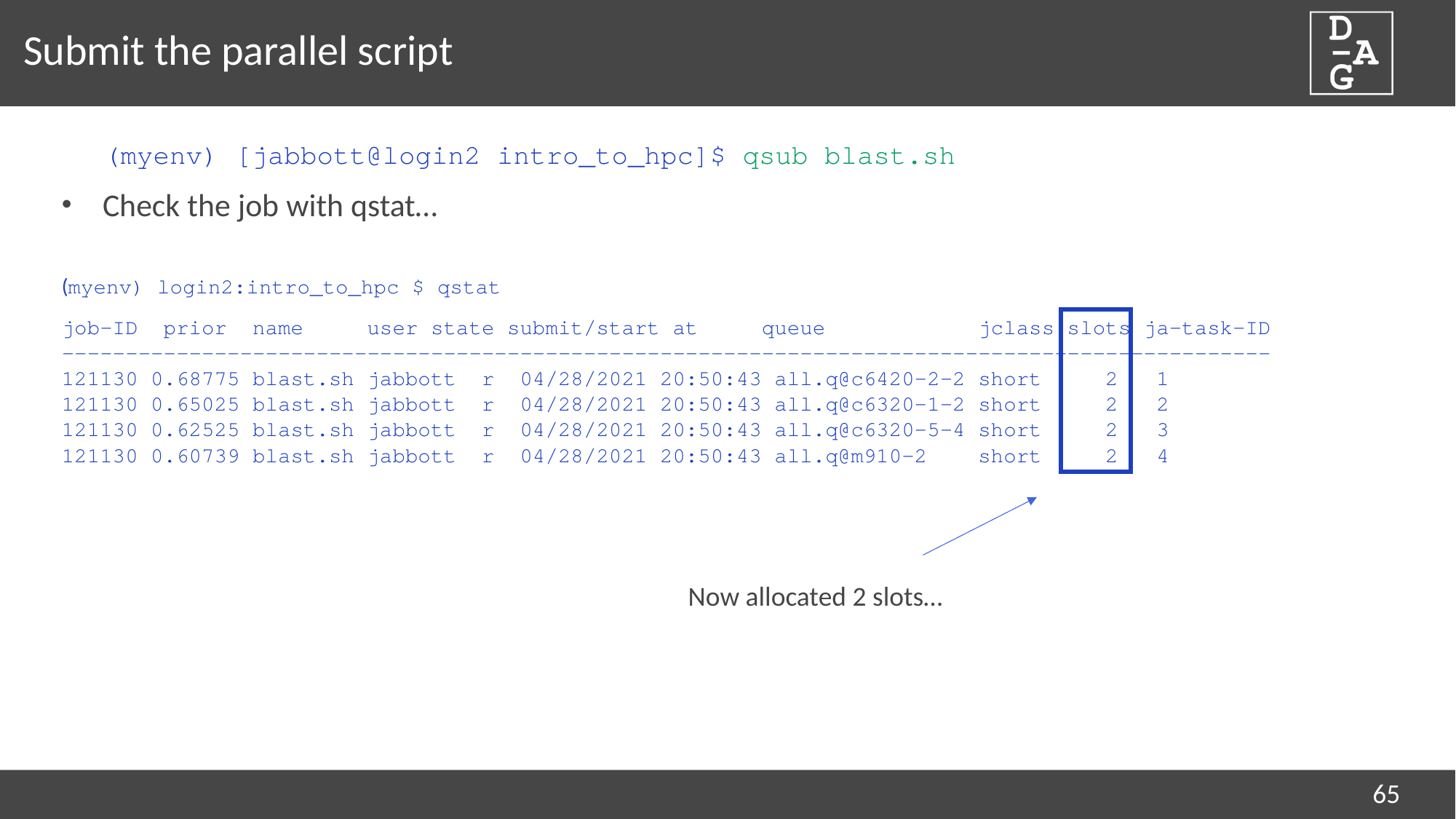

# Submit the parallel script
(myenv) [jabbott@login2 intro_to_hpc]$ qsub blast.sh
Check the job with qstat…
(myenv) login2:intro_to_hpc $ qstat
job-ID  prior  name     user state submit/start at     queue            jclass slots ja-task-ID
-----------------------------------------------------------------------------------------------
121130 0.68775 blast.sh jabbott  r  04/28/2021 20:50:43 all.q@c6420-2-2 short     2   1
121130 0.65025 blast.sh jabbott  r  04/28/2021 20:50:43 all.q@c6320-1-2 short     2   2
121130 0.62525 blast.sh jabbott  r  04/28/2021 20:50:43 all.q@c6320-5-4 short     2   3
121130 0.60739 blast.sh jabbott  r  04/28/2021 20:50:43 all.q@m910-2    short     2   4

Now allocated 2 slots…
65